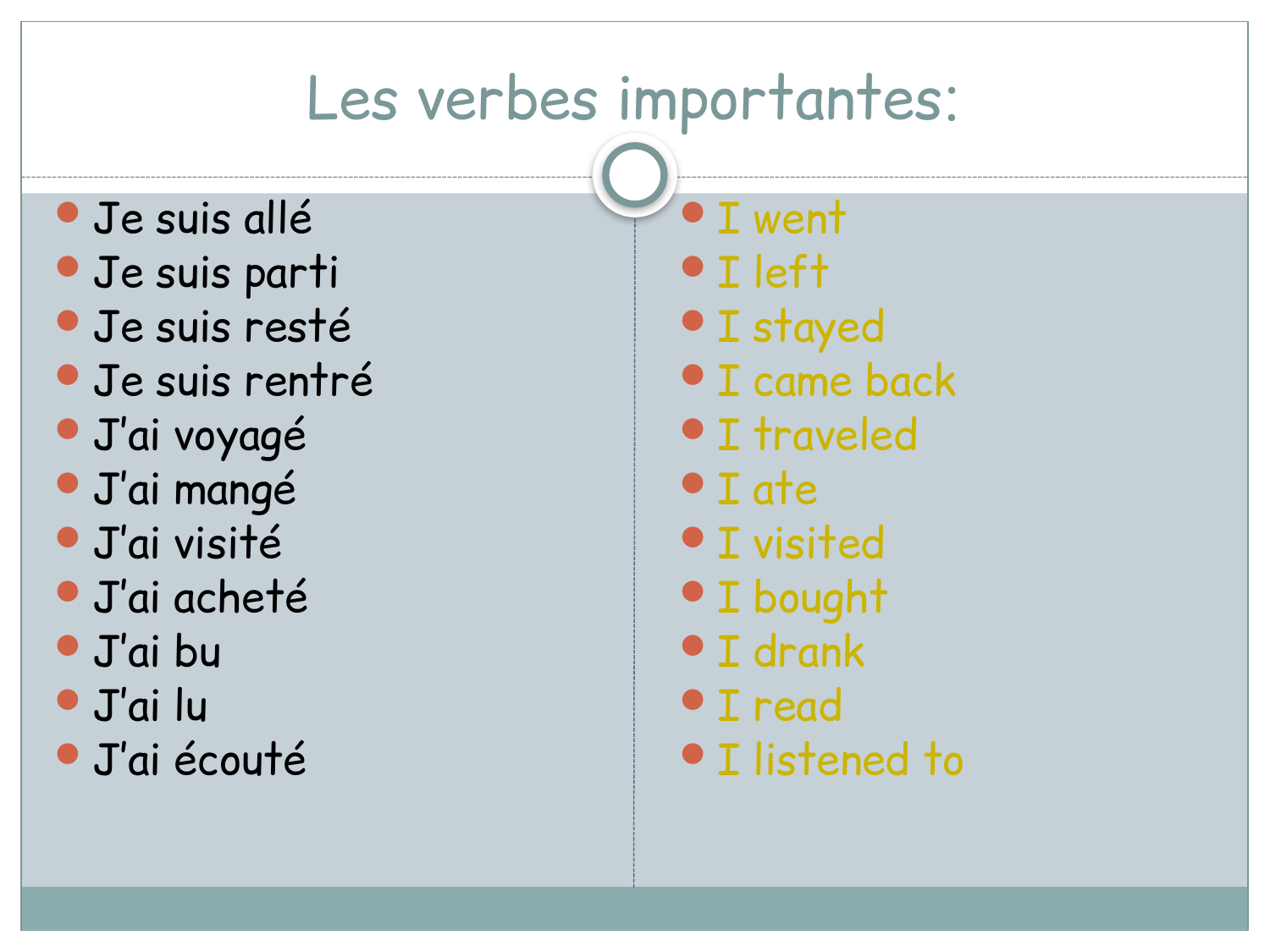

# Les verbes importantes:
Je suis allé
Je suis parti
Je suis resté
Je suis rentré
J’ai voyagé
J’ai mangé
J’ai visité
J’ai acheté
J’ai bu
J’ai lu
J’ai écouté

I went
I left
I stayed
I came back
I traveled
I ate
I visited
I bought
I drank
I read
I listened to